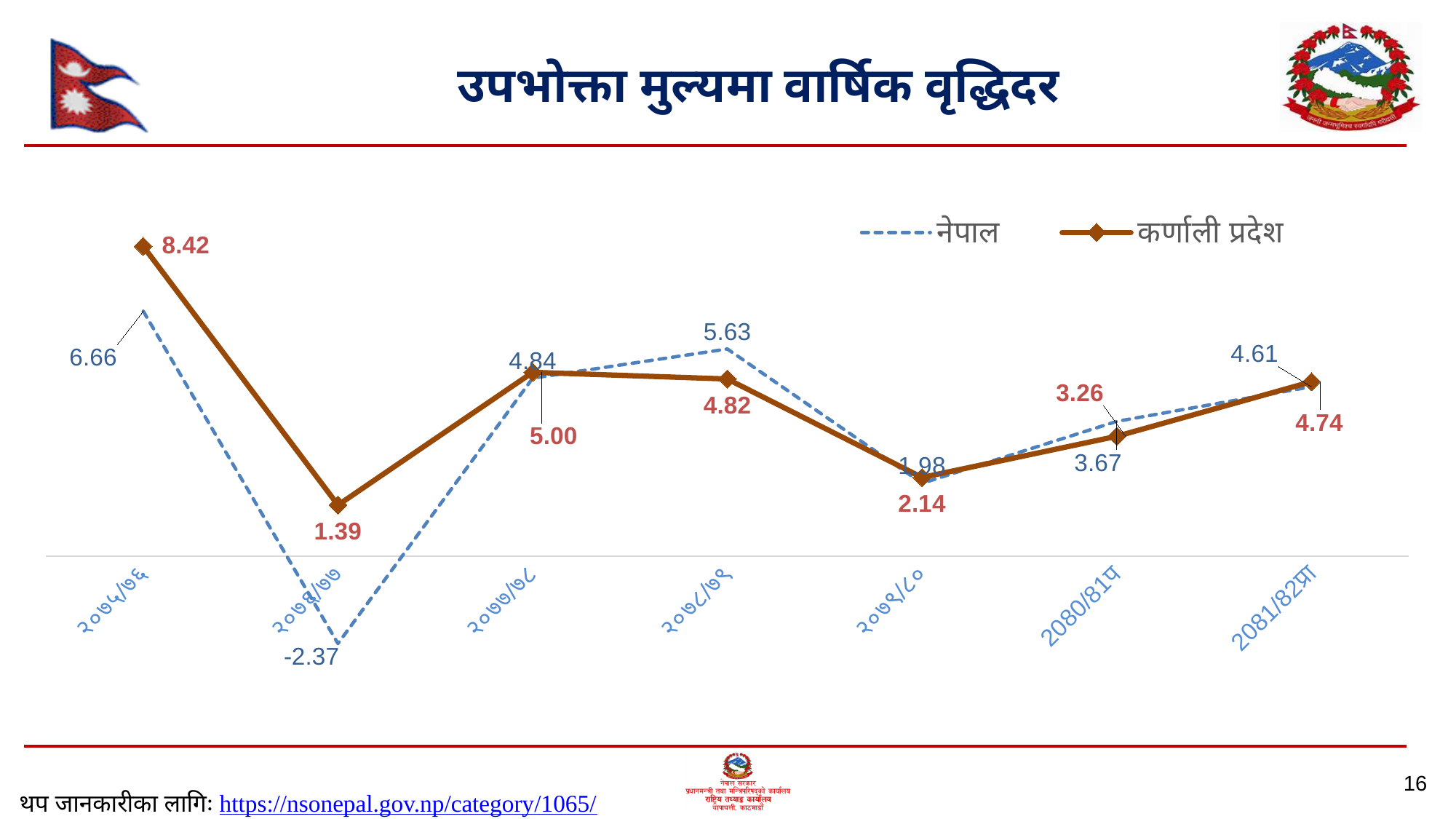

# उपभोक्ता मुल्यमा वार्षिक वृद्धिदर

### Chart

| Category | नेपाल | कर्णाली प्रदेश |
|---|---|---|
| २०७५/७६ | 6.657055422011915 | 8.416724481715754 |
| २०७६/७७ | -2.3696206210215176 | 1.3912439728413828 |
| २०७७/७८ | 4.838164074087303 | 4.99679736315588 |
| २०७८/७९ | 5.631260793271831 | 4.816509860302598 |
| २०७९/८० | 1.9825862754419887 | 2.140370481789944 |
| 2080/81प | 3.665374307449487 | 3.2599190098702158 |
| 2081/82प्रा | 4.605945234260322 | 4.740965719672685 |
16
थप जानकारीका लागिः https://nsonepal.gov.np/category/1065/